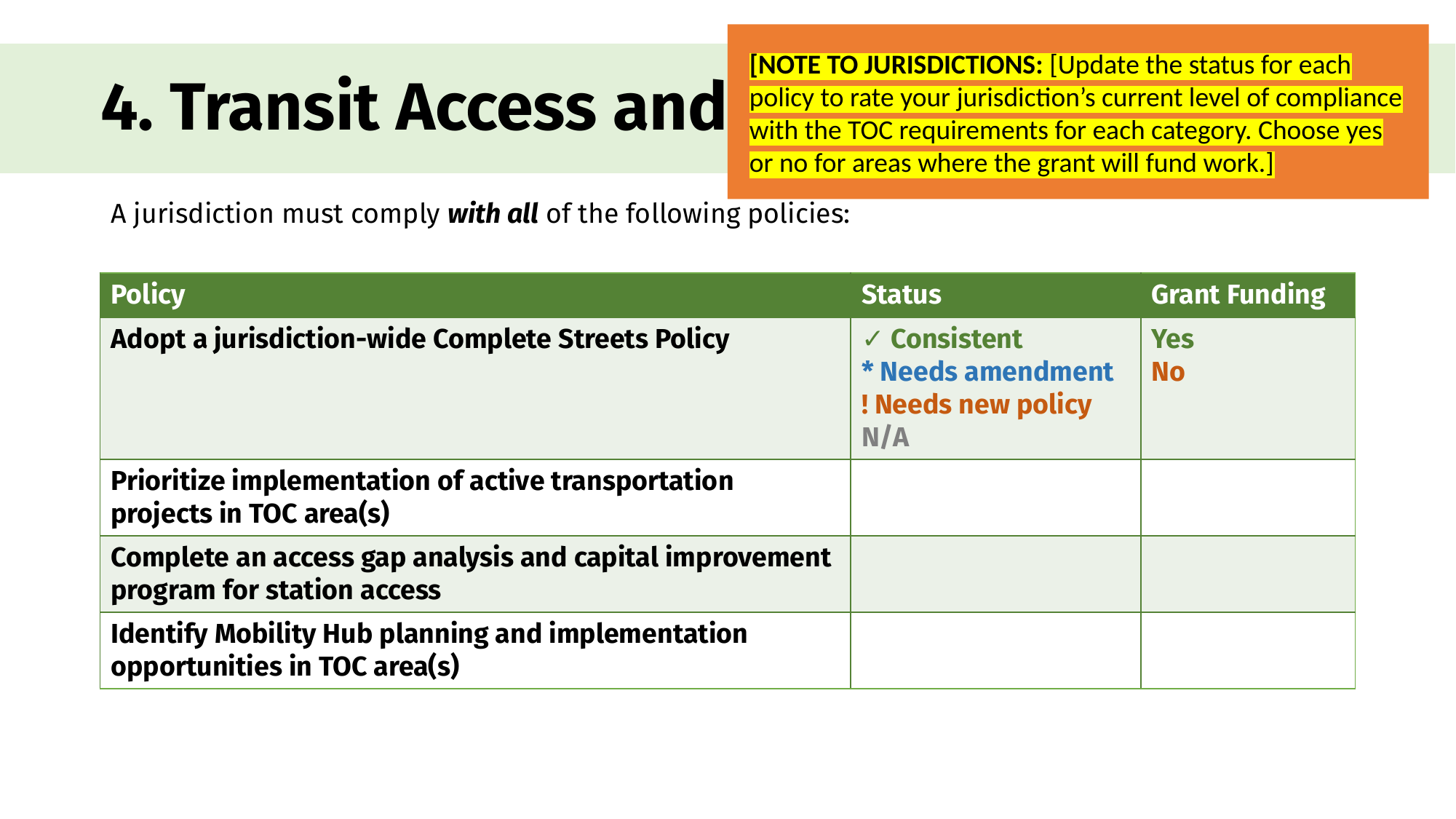

[NOTE TO JURISDICTIONS: [Update the status for each policy to rate your jurisdiction’s current level of compliance with the TOC requirements for each category. Choose yes or no for areas where the grant will fund work.]
# 4. Transit Access and Circulation
A jurisdiction must comply with all of the following policies:
| Policy | Status | Grant Funding |
| --- | --- | --- |
| Adopt a jurisdiction-wide Complete Streets Policy | ✓ Consistent \* Needs amendment ! Needs new policy N/A | Yes No |
| Prioritize implementation of active transportation projects in TOC area(s) |  |  |
| Complete an access gap analysis and capital improvement program for station access |  |  |
| Identify Mobility Hub planning and implementation opportunities in TOC area(s) |  |  |